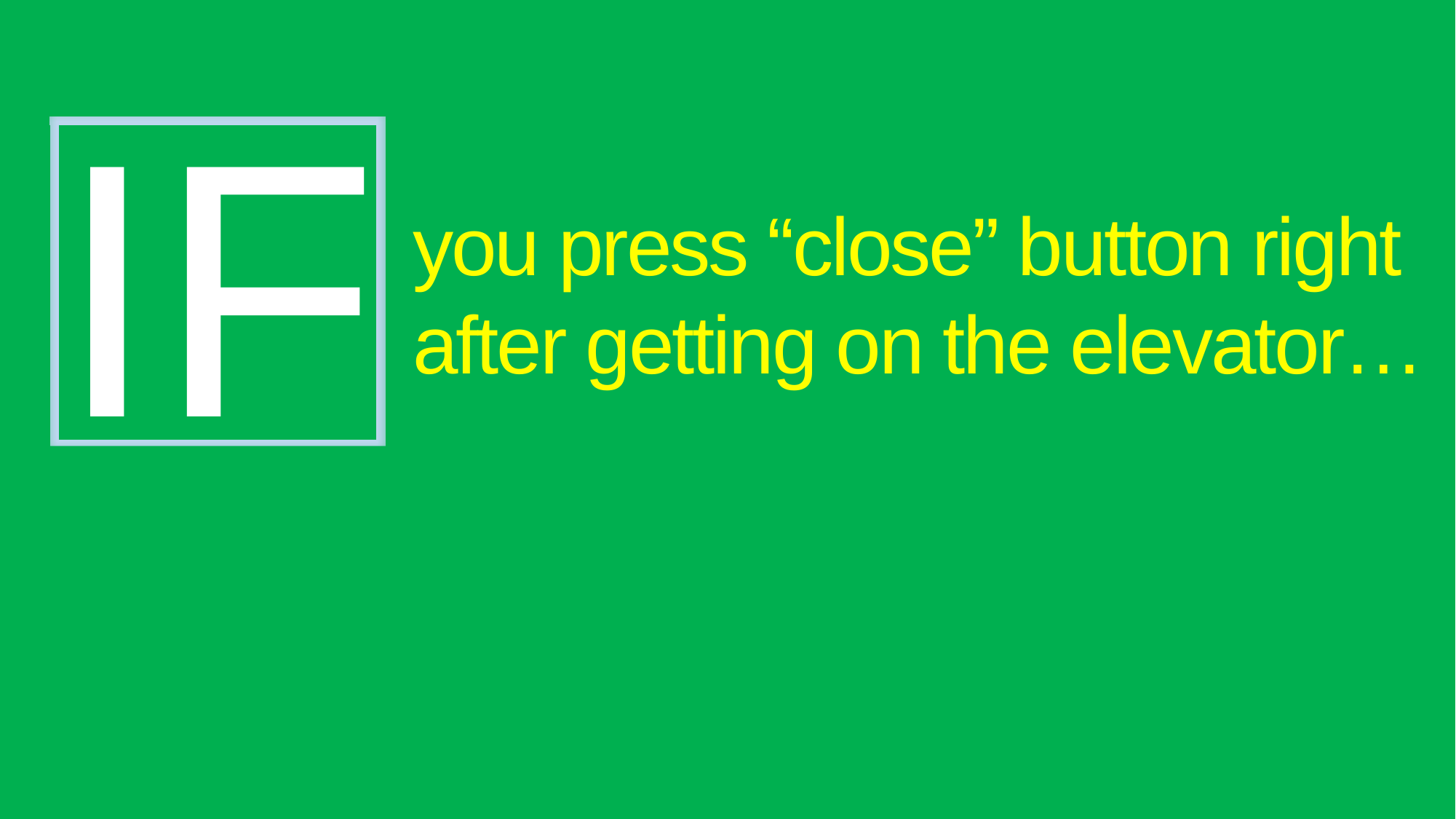

IF

you press “close” button right after getting on the elevator…

YOU MIGHT BE A KOREAN